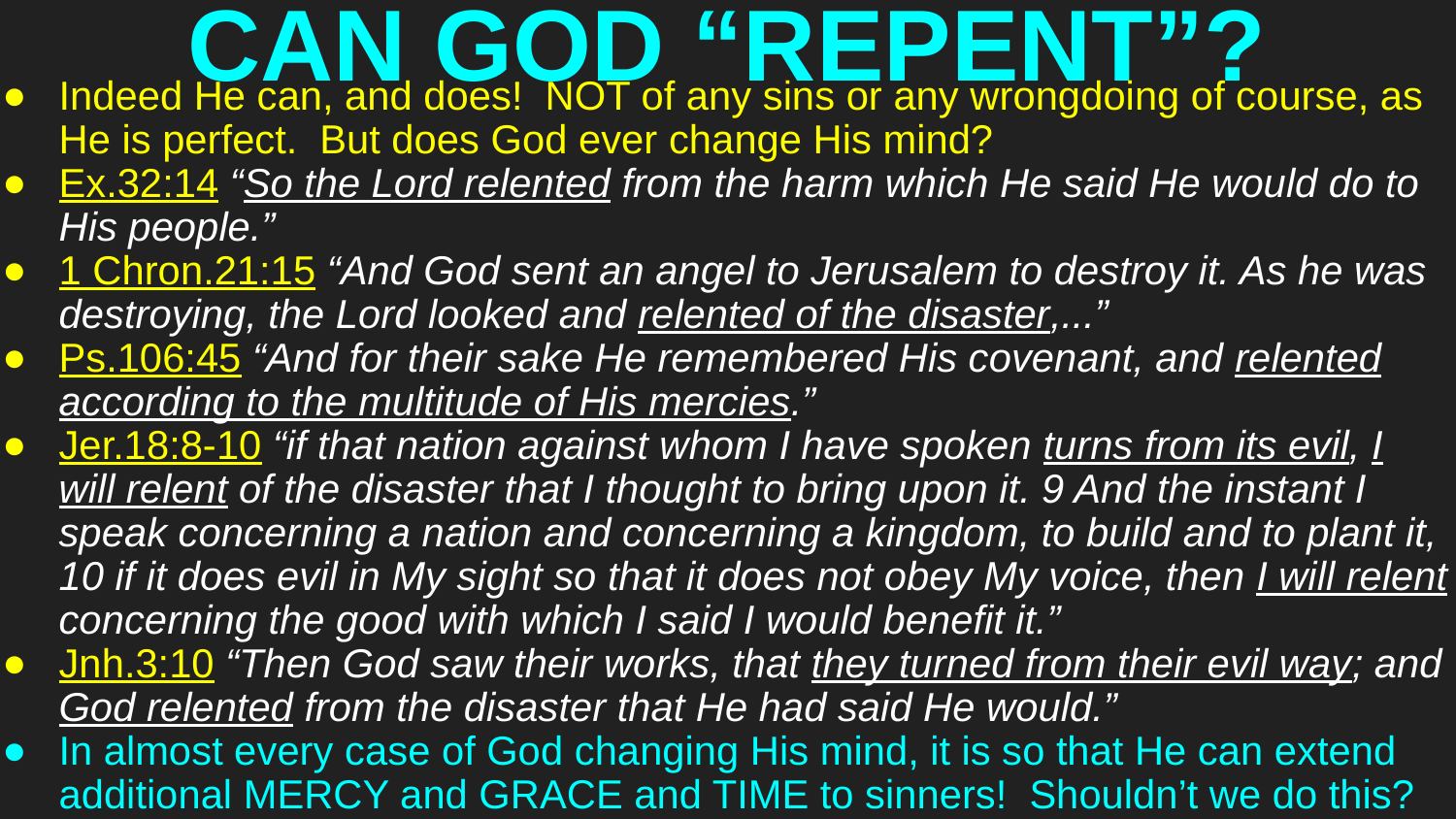

# CAN GOD “REPENT”?
Indeed He can, and does!  NOT of any sins or any wrongdoing of course, as He is perfect.  But does God ever change His mind?
Ex.32:14 “So the Lord relented from the harm which He said He would do to His people.”
1 Chron.21:15 “And God sent an angel to Jerusalem to destroy it. As he was destroying, the Lord looked and relented of the disaster,...”
Ps.106:45 “And for their sake He remembered His covenant, and relented according to the multitude of His mercies.”
Jer.18:8-10 “if that nation against whom I have spoken turns from its evil, I will relent of the disaster that I thought to bring upon it. 9 And the instant I speak concerning a nation and concerning a kingdom, to build and to plant it, 10 if it does evil in My sight so that it does not obey My voice, then I will relent concerning the good with which I said I would benefit it.”
Jnh.3:10 “Then God saw their works, that they turned from their evil way; and God relented from the disaster that He had said He would.”
In almost every case of God changing His mind, it is so that He can extend additional MERCY and GRACE and TIME to sinners!  Shouldn’t we do this?